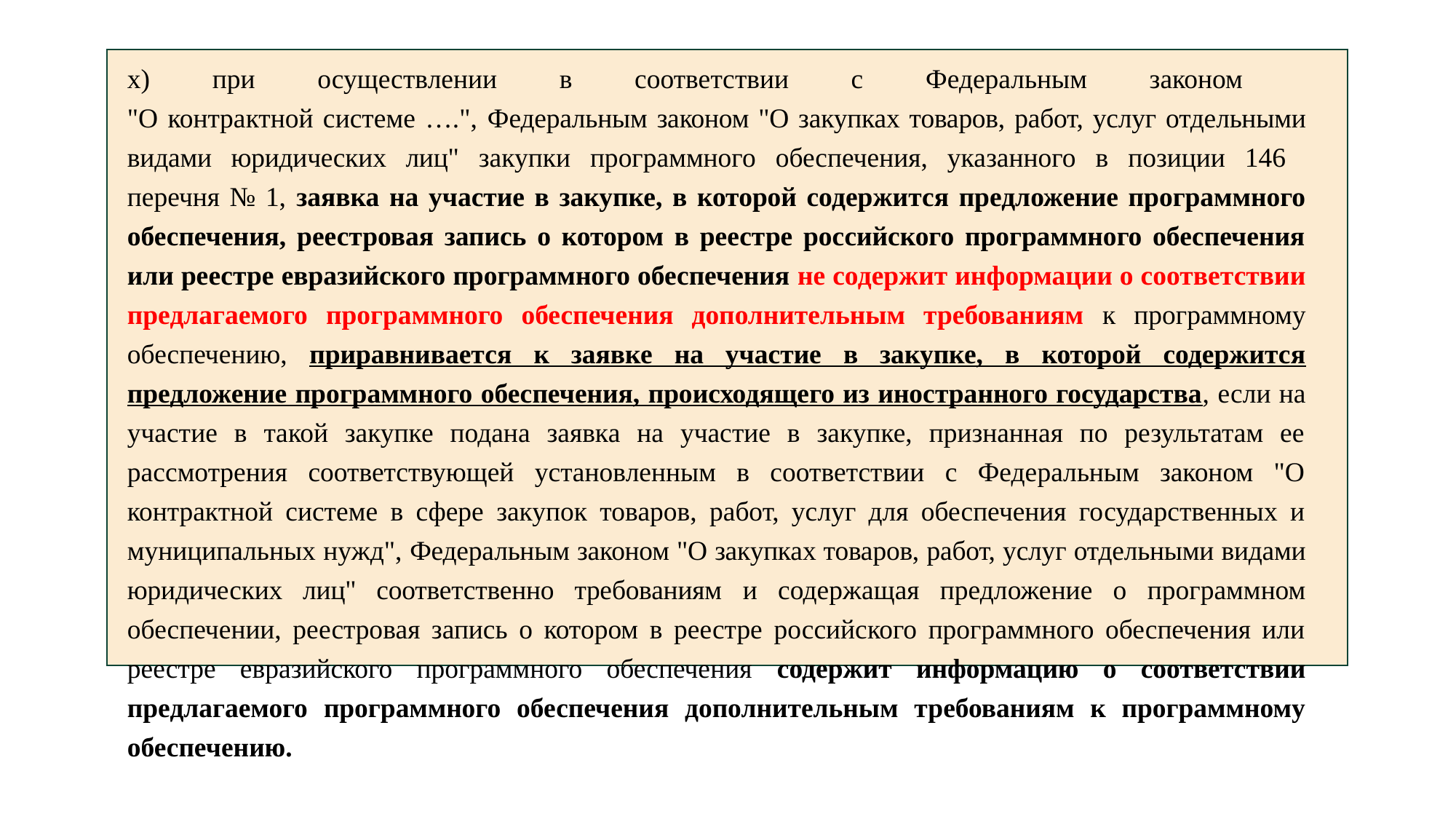

х) при осуществлении в соответствии с Федеральным законом
"О контрактной системе ….", Федеральным законом "О закупках товаров, работ, услуг отдельными видами юридических лиц" закупки программного обеспечения, указанного в позиции 146
перечня № 1, заявка на участие в закупке, в которой содержится предложение программного обеспечения, реестровая запись о котором в реестре российского программного обеспечения или реестре евразийского программного обеспечения не содержит информации о соответствии предлагаемого программного обеспечения дополнительным требованиям к программному обеспечению, приравнивается к заявке на участие в закупке, в которой содержится предложение программного обеспечения, происходящего из иностранного государства, если на участие в такой закупке подана заявка на участие в закупке, признанная по результатам ее рассмотрения соответствующей установленным в соответствии с Федеральным законом "О контрактной системе в сфере закупок товаров, работ, услуг для обеспечения государственных и муниципальных нужд", Федеральным законом "О закупках товаров, работ, услуг отдельными видами юридических лиц" соответственно требованиям и содержащая предложение о программном обеспечении, реестровая запись о котором в реестре российского программного обеспечения или реестре евразийского программного обеспечения содержит информацию о соответствии предлагаемого программного обеспечения дополнительным требованиям к программному обеспечению.